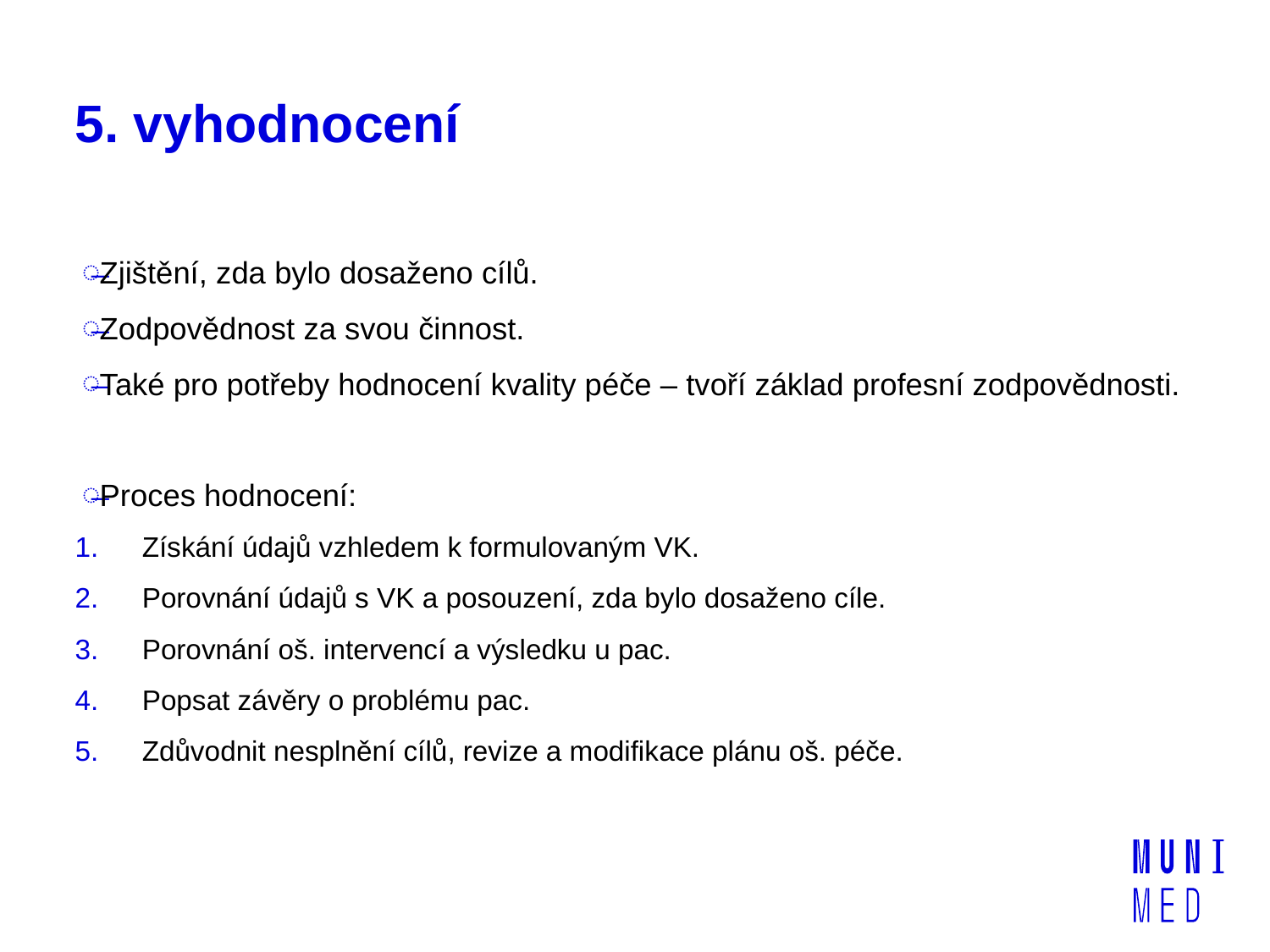

# 5. vyhodnocení
Zjištění, zda bylo dosaženo cílů.
Zodpovědnost za svou činnost.
Také pro potřeby hodnocení kvality péče – tvoří základ profesní zodpovědnosti.

Proces hodnocení:
Získání údajů vzhledem k formulovaným VK.
Porovnání údajů s VK a posouzení, zda bylo dosaženo cíle.
Porovnání oš. intervencí a výsledku u pac.
Popsat závěry o problému pac.
Zdůvodnit nesplnění cílů, revize a modifikace plánu oš. péče.